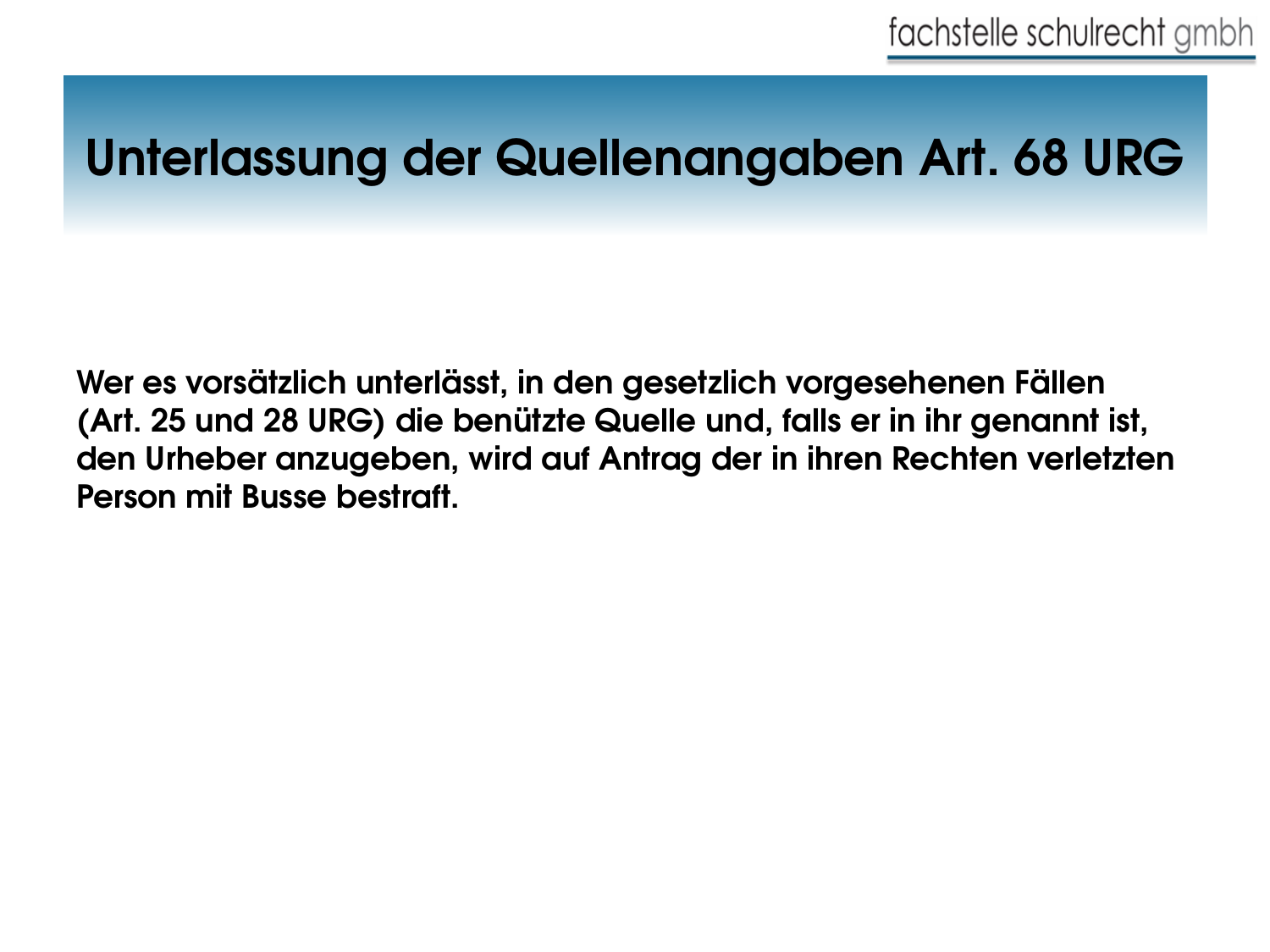

# Unterlassung der Quellenangaben Art. 68 URG
Wer es vorsätzlich unterlässt, in den gesetzlich vorgesehenen Fällen (Art. 25 und 28 URG) die benützte Quelle und, falls er in ihr genannt ist, den Urheber anzugeben, wird auf Antrag der in ihren Rechten verletzten Person mit Busse bestraft.